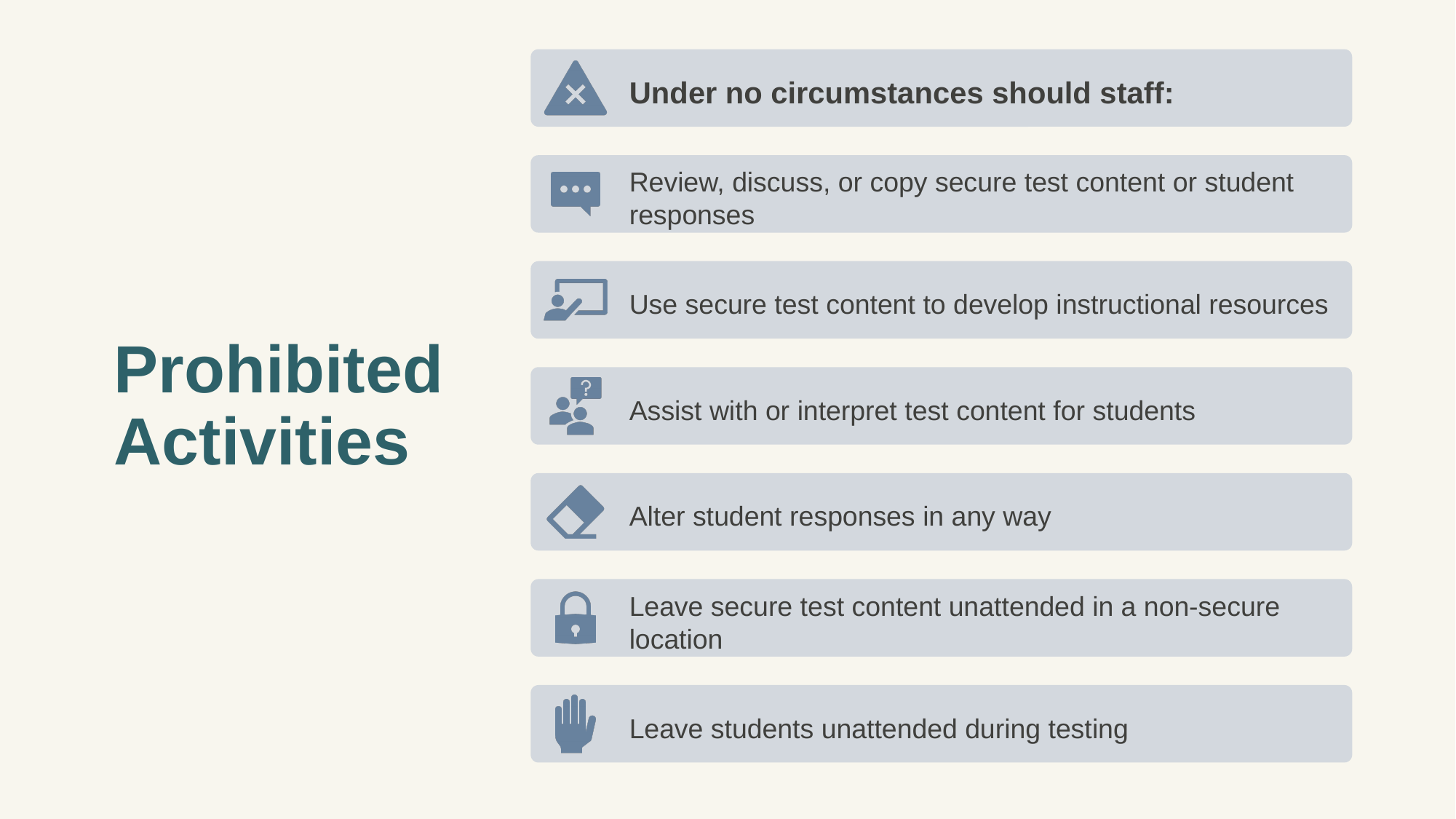

Under no circumstances should staff:
Review, discuss, or copy secure test content or student responses
Use secure test content to develop instructional resources
Assist with or interpret test content for students
Alter student responses in any way
Leave secure test content unattended in a non-secure location
Leave students unattended during testing
# Prohibited Activities